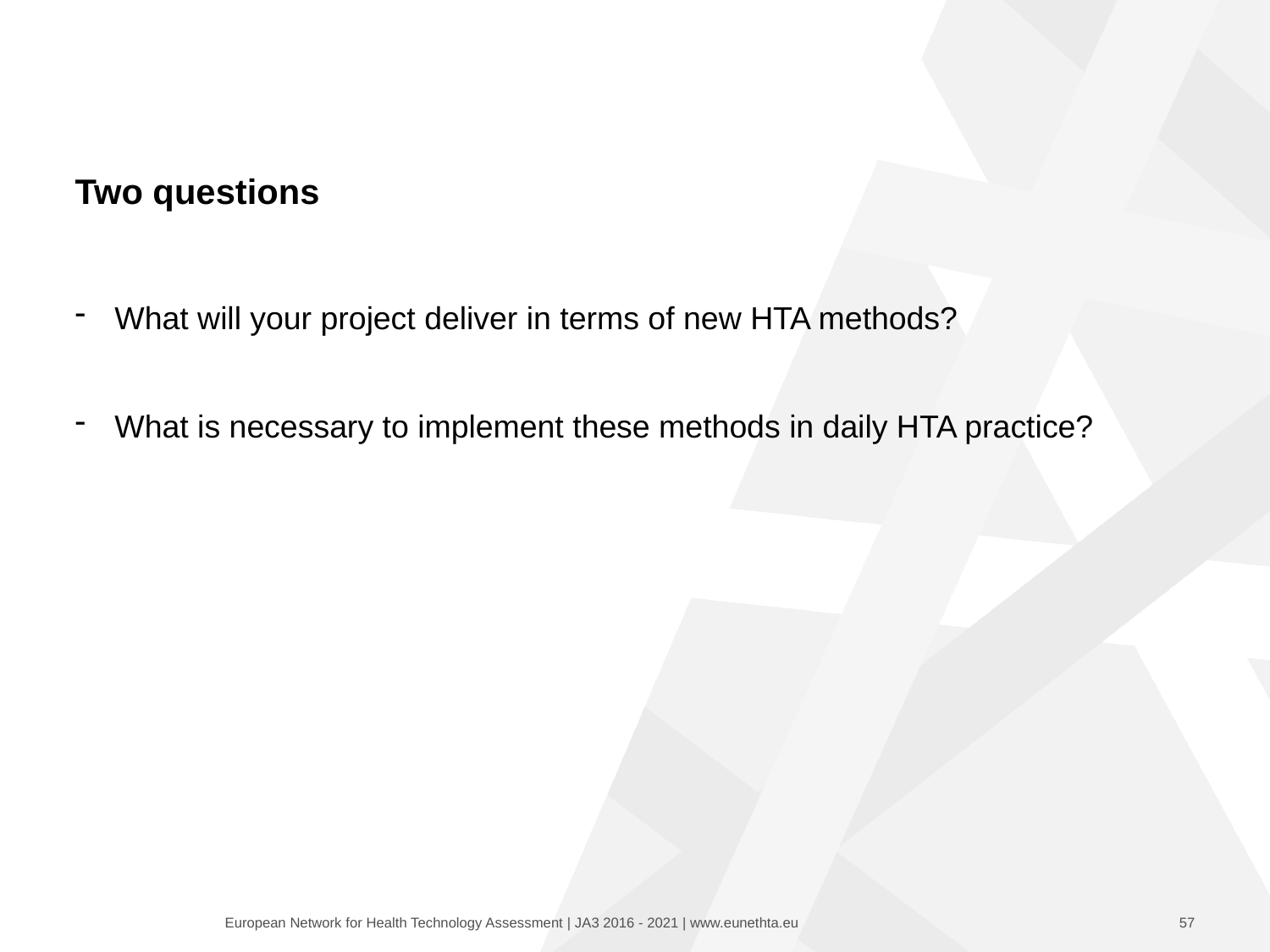

# Two questions

What will your project deliver in terms of new HTA methods?

What is necessary to implement these methods in daily HTA practice?

57